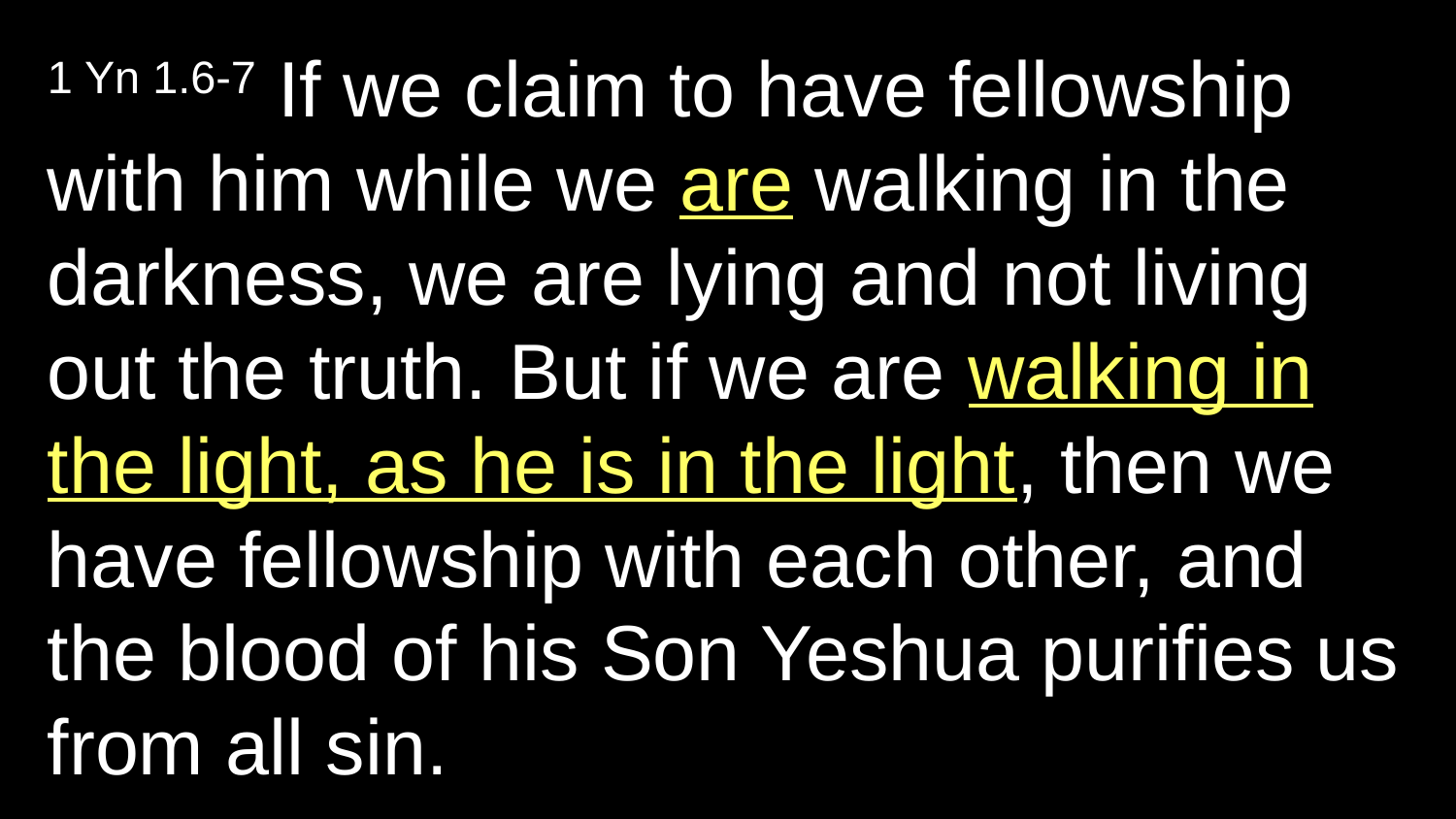

1 Yn 1.6-7 If we claim to have fellowship with him while we are walking in the darkness, we are lying and not living out the truth. But if we are walking in the light, as he is in the light, then we have fellowship with each other, and the blood of his Son Yeshua purifies us from all sin.